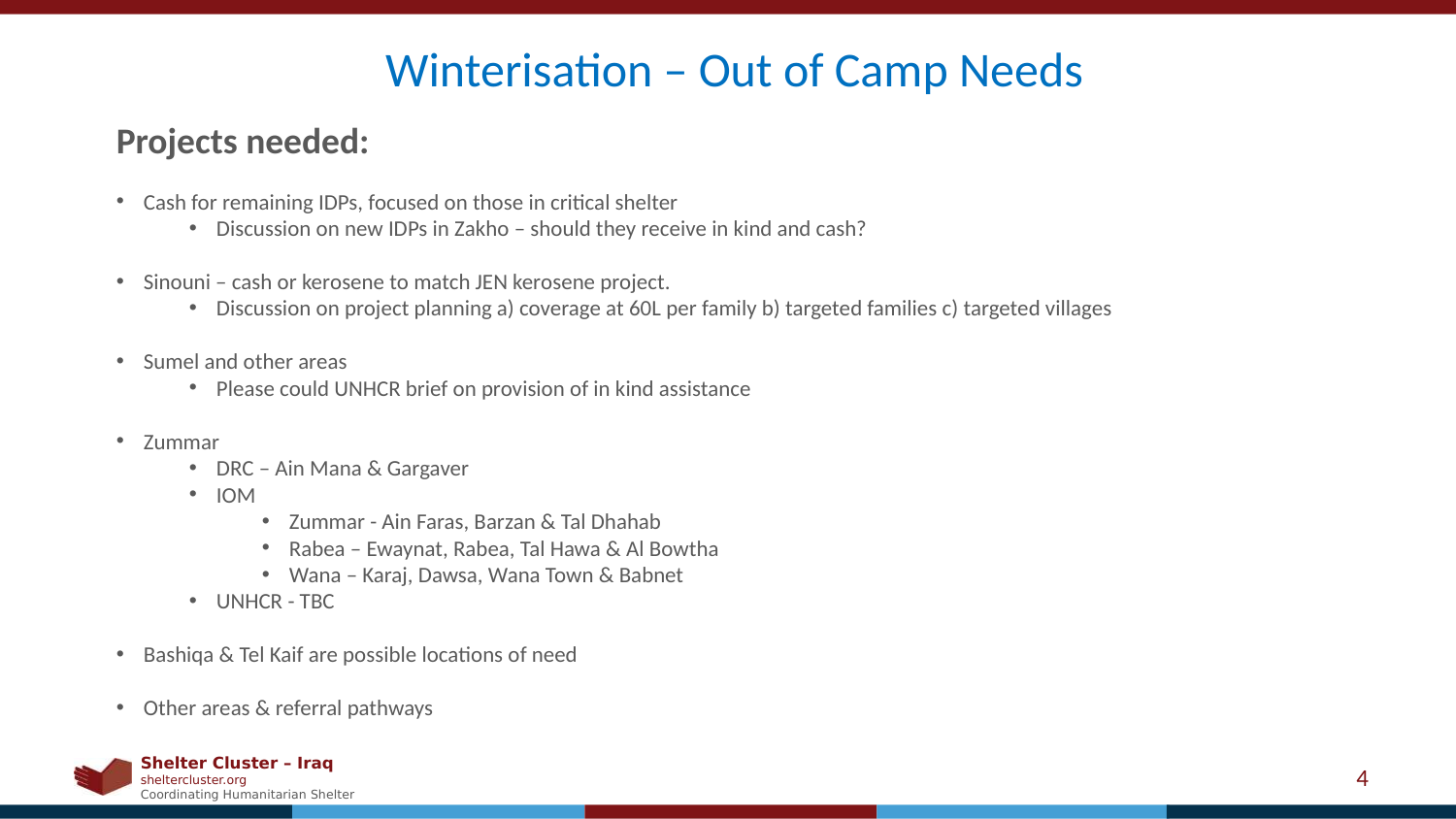

Winterisation – Out of Camp Needs
Projects needed:

Cash for remaining IDPs, focused on those in critical shelter
Discussion on new IDPs in Zakho – should they receive in kind and cash?

Sinouni – cash or kerosene to match JEN kerosene project.
Discussion on project planning a) coverage at 60L per family b) targeted families c) targeted villages

Sumel and other areas
Please could UNHCR brief on provision of in kind assistance

Zummar
DRC – Ain Mana & Gargaver
IOM
Zummar - Ain Faras, Barzan & Tal Dhahab
Rabea – Ewaynat, Rabea, Tal Hawa & Al Bowtha
Wana – Karaj, Dawsa, Wana Town & Babnet
UNHCR - TBC

Bashiqa & Tel Kaif are possible locations of need

Other areas & referral pathways
4